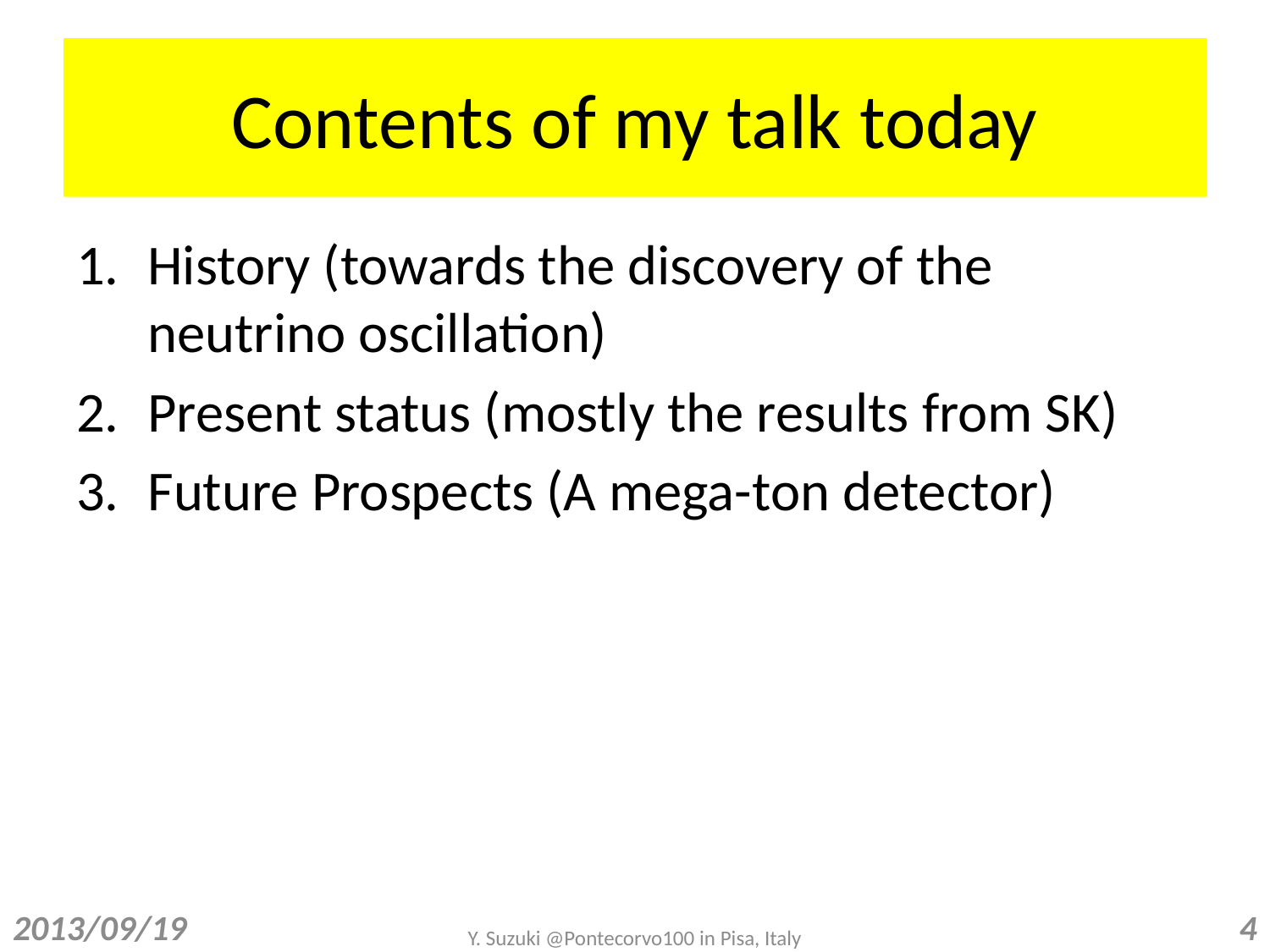

# Contents of my talk today
History (towards the discovery of the neutrino oscillation)
Present status (mostly the results from SK)
Future Prospects (A mega-ton detector)
2013/09/19
4
Y. Suzuki @Pontecorvo100 in Pisa, Italy